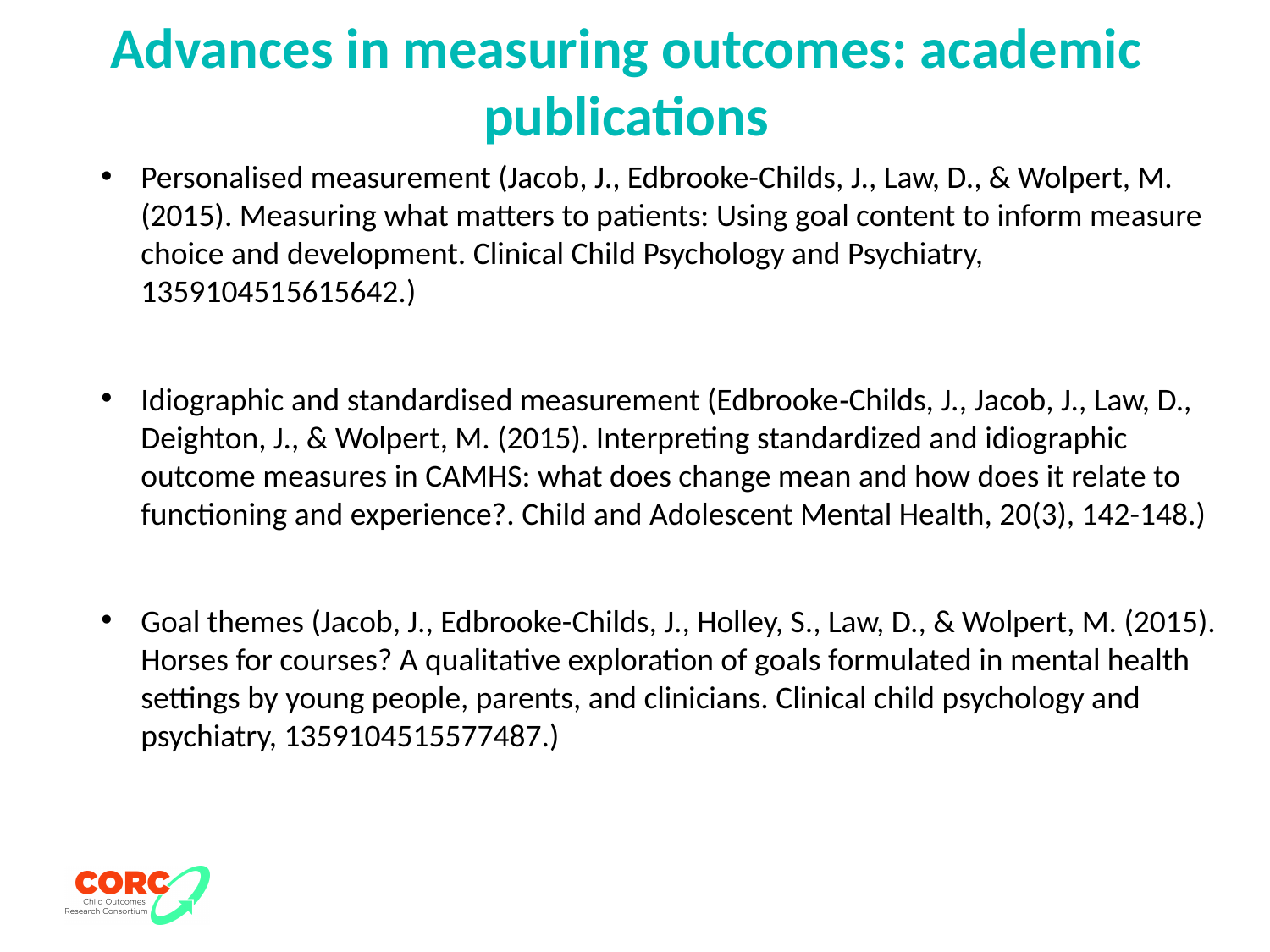

# Advances in measuring outcomes: academic publications

Personalised measurement (Jacob, J., Edbrooke-Childs, J., Law, D., & Wolpert, M. (2015). Measuring what matters to patients: Using goal content to inform measure choice and development. Clinical Child Psychology and Psychiatry, 1359104515615642.)

Idiographic and standardised measurement (Edbrooke‐Childs, J., Jacob, J., Law, D., Deighton, J., & Wolpert, M. (2015). Interpreting standardized and idiographic outcome measures in CAMHS: what does change mean and how does it relate to functioning and experience?. Child and Adolescent Mental Health, 20(3), 142-148.)

Goal themes (Jacob, J., Edbrooke-Childs, J., Holley, S., Law, D., & Wolpert, M. (2015). Horses for courses? A qualitative exploration of goals formulated in mental health settings by young people, parents, and clinicians. Clinical child psychology and psychiatry, 1359104515577487.)